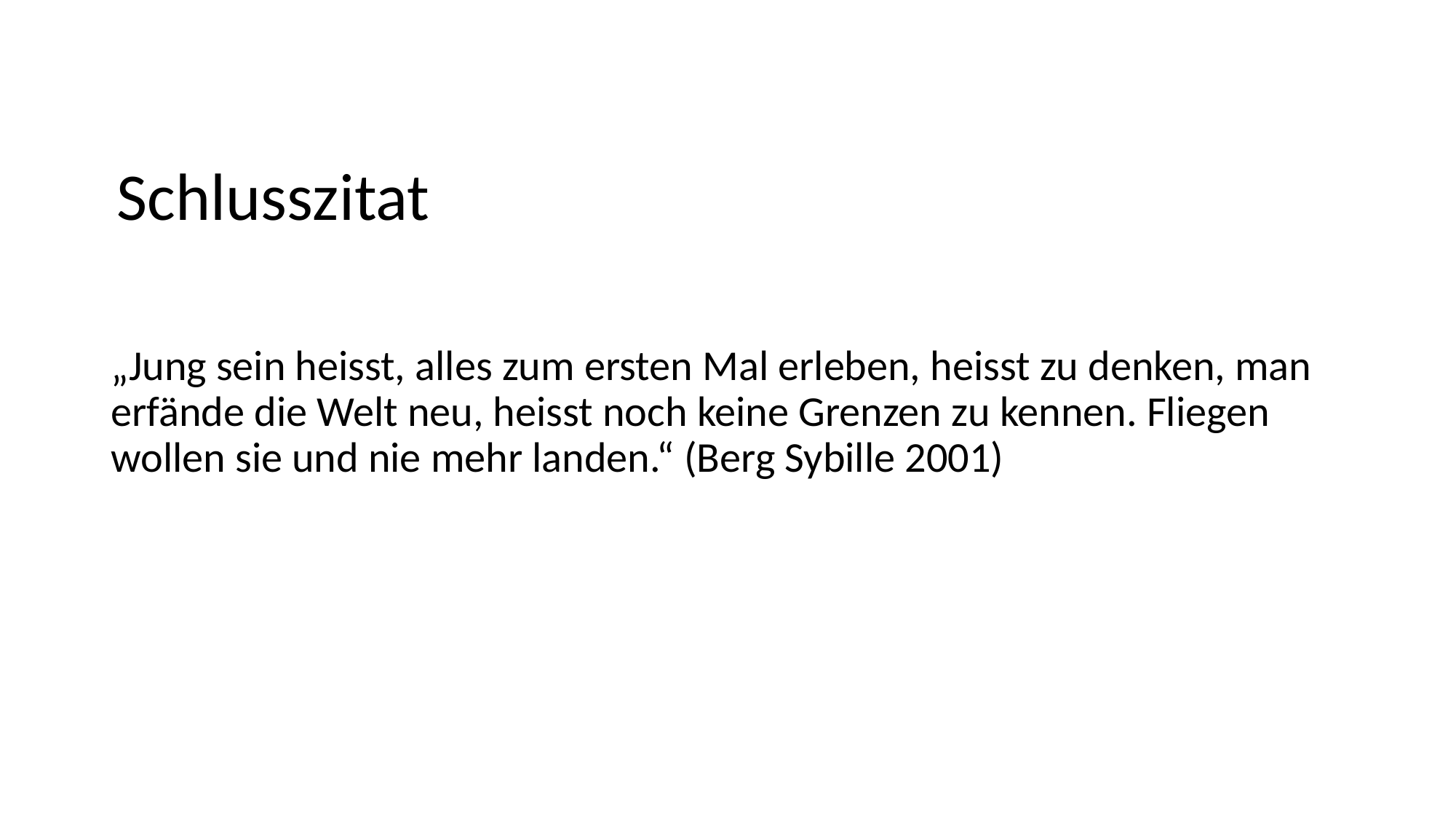

# Schlusszitat

„Jung sein heisst, alles zum ersten Mal erleben, heisst zu denken, man erfände die Welt neu, heisst noch keine Grenzen zu kennen. Fliegen wollen sie und nie mehr landen.“ (Berg Sybille 2001)